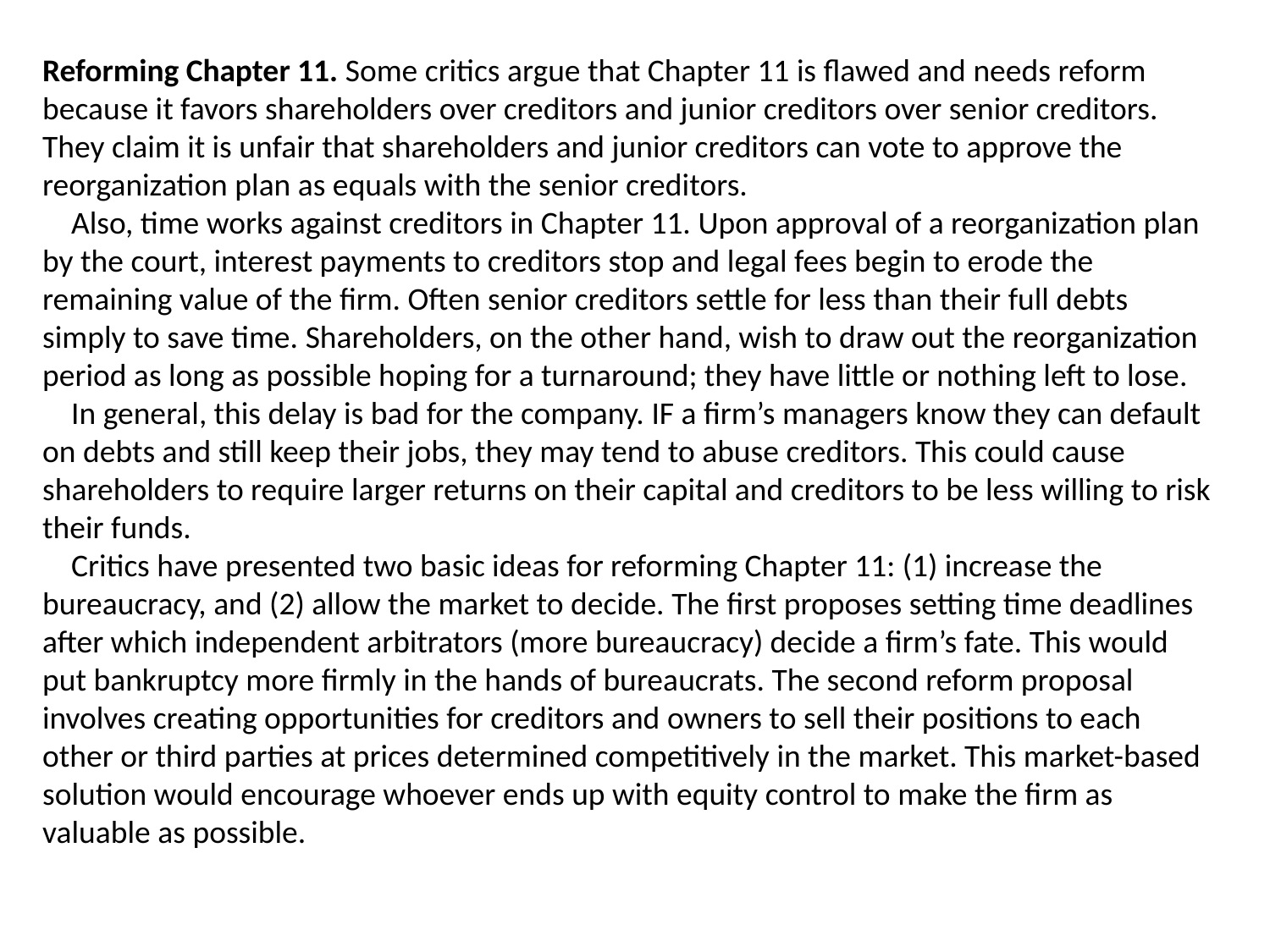

Reforming Chapter 11. Some critics argue that Chapter 11 is flawed and needs reform because it favors shareholders over creditors and junior creditors over senior creditors. They claim it is unfair that shareholders and junior creditors can vote to approve the reorganization plan as equals with the senior creditors.
    Also, time works against creditors in Chapter 11. Upon approval of a reorganization plan by the court, interest payments to creditors stop and legal fees begin to erode the remaining value of the firm. Often senior creditors settle for less than their full debts simply to save time. Shareholders, on the other hand, wish to draw out the reorganization period as long as possible hoping for a turnaround; they have little or nothing left to lose.
    In general, this delay is bad for the company. IF a firm’s managers know they can default on debts and still keep their jobs, they may tend to abuse creditors. This could cause shareholders to require larger returns on their capital and creditors to be less willing to risk their funds.
    Critics have presented two basic ideas for reforming Chapter 11: (1) increase the bureaucracy, and (2) allow the market to decide. The first proposes setting time deadlines after which independent arbitrators (more bureaucracy) decide a firm’s fate. This would put bankruptcy more firmly in the hands of bureaucrats. The second reform proposal involves creating opportunities for creditors and owners to sell their positions to each other or third parties at prices determined competitively in the market. This market-based solution would encourage whoever ends up with equity control to make the firm as valuable as possible.